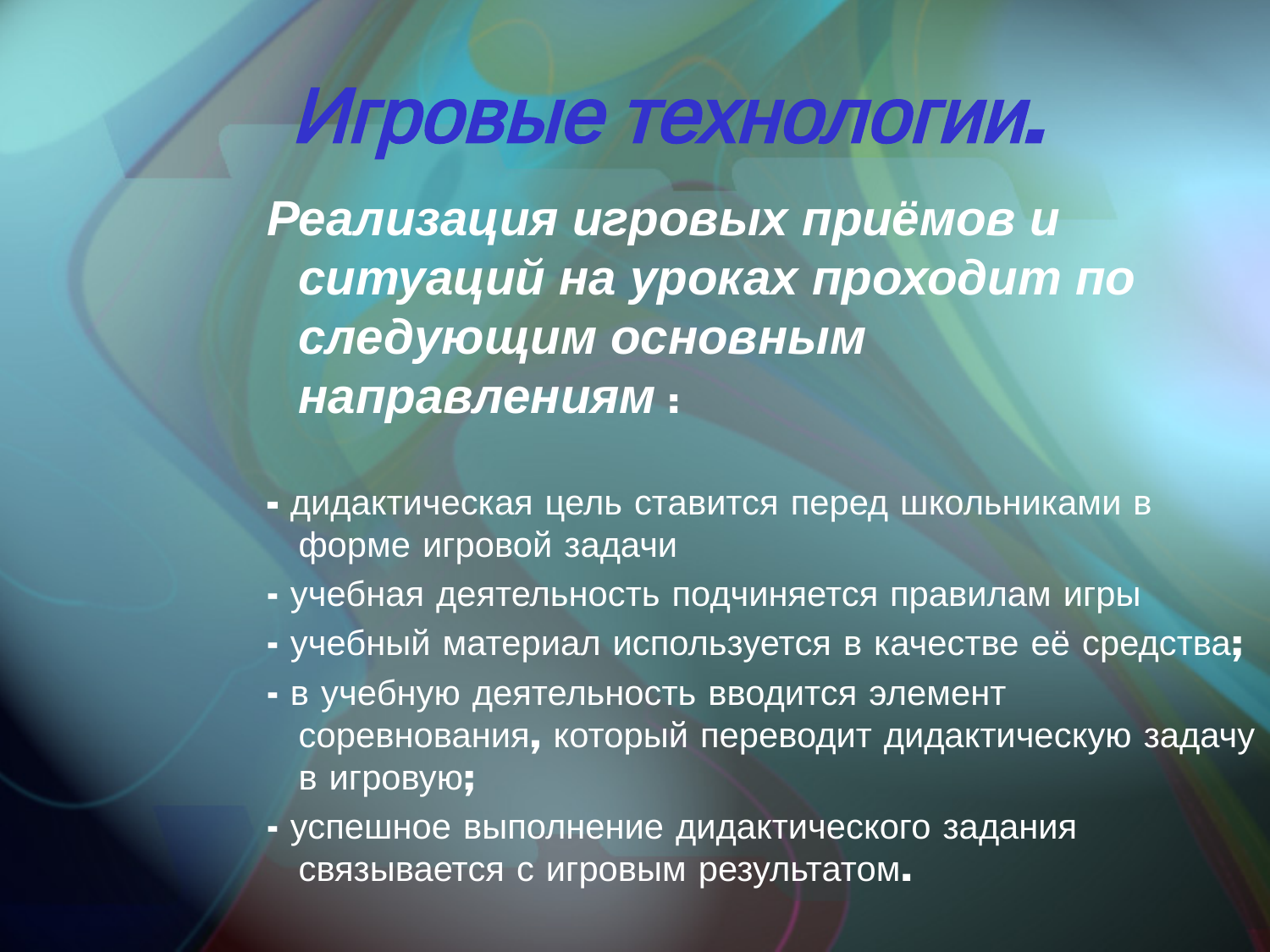

# Игровые технологии.
Реализация игровых приёмов и ситуаций на уроках проходит по следующим основным направлениям :

- дидактическая цель ставится перед школьниками в форме игровой задачи
- учебная деятельность подчиняется правилам игры
- учебный материал используется в качестве её средства;
- в учебную деятельность вводится элемент соревнования, который переводит дидактическую задачу в игровую;
- успешное выполнение дидактического задания связывается с игровым результатом.